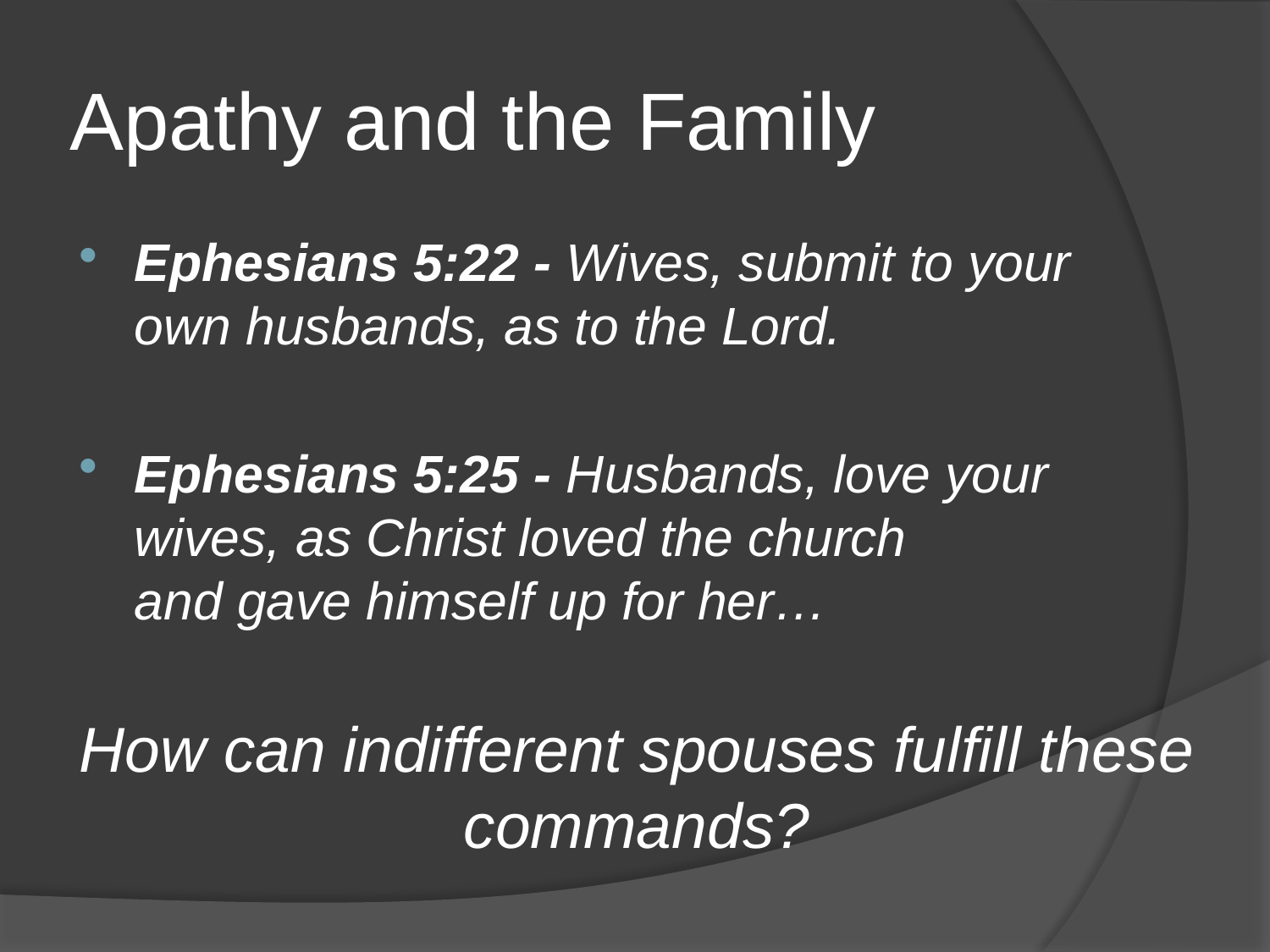

# Apathy and the Family
Ephesians 5:22 - Wives, submit to your own husbands, as to the Lord.

Ephesians 5:25 - Husbands, love your wives, as Christ loved the church and gave himself up for her…

How can indifferent spouses fulfill these commands?